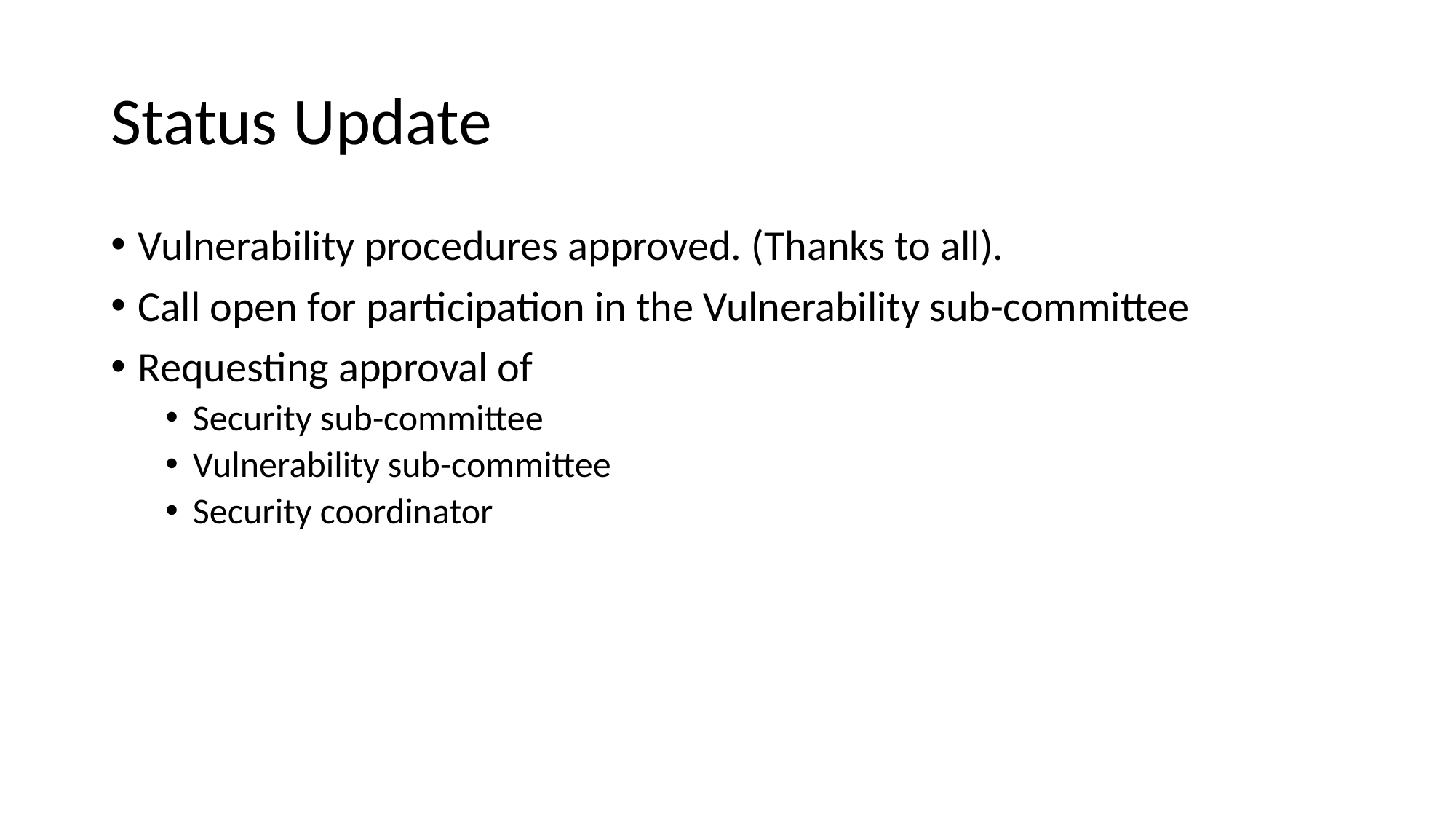

# Status Update
Vulnerability procedures approved. (Thanks to all).
Call open for participation in the Vulnerability sub-committee
Requesting approval of
Security sub-committee
Vulnerability sub-committee
Security coordinator